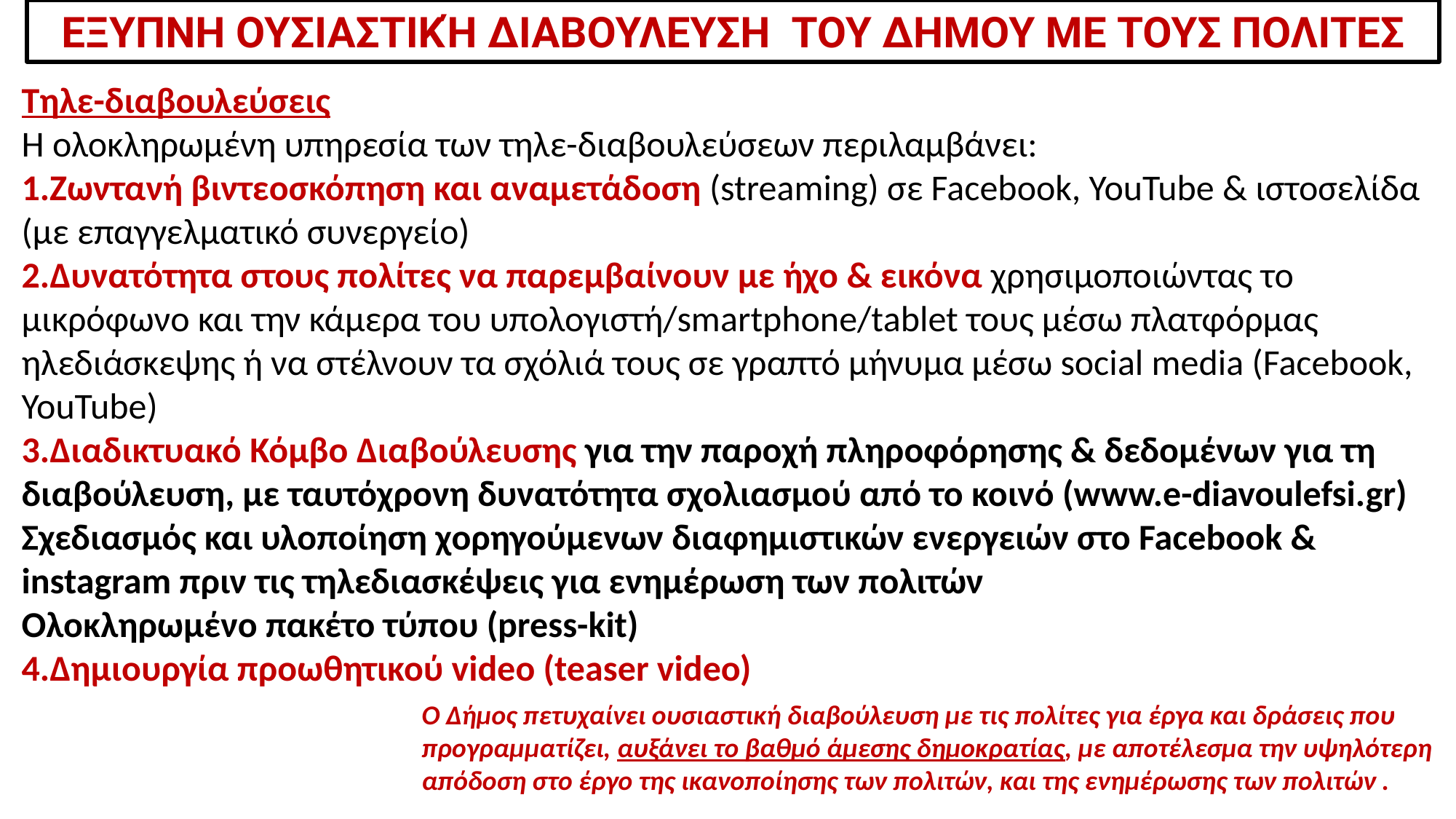

ΕΞΥΠΝΗ ΟΥΣΙΑΣΤΙΚΉ ΔΙΑΒΟΥΛΕΥΣΗ  ΤΟΥ ΔΗΜΟΥ ΜΕ ΤΟΥΣ ΠΟΛΙΤΕΣ
Τηλε-διαβουλεύσεις
Η ολοκληρωμένη υπηρεσία των τηλε-διαβουλεύσεων περιλαμβάνει:
1.Ζωντανή βιντεοσκόπηση και αναμετάδοση (streaming) σε Facebook, YouTube & ιστοσελίδα (με επαγγελματικό συνεργείο)
2.Δυνατότητα στους πολίτες να παρεμβαίνουν με ήχο & εικόνα χρησιμοποιώντας το μικρόφωνο και την κάμερα του υπολογιστή/smartphone/tablet τους μέσω πλατφόρμας ηλεδιάσκεψης ή να στέλνουν τα σχόλιά τους σε γραπτό μήνυμα μέσω social media (Facebook, YouTube)
3.Διαδικτυακό Κόμβο Διαβούλευσης για την παροχή πληροφόρησης & δεδομένων για τη διαβούλευση, με ταυτόχρονη δυνατότητα σχολιασμού από το κοινό (www.e-diavoulefsi.gr)
Σχεδιασμός και υλοποίηση χορηγούμενων διαφημιστικών ενεργειών στο Facebook & instagram πριν τις τηλεδιασκέψεις για ενημέρωση των πολιτών
Ολοκληρωμένο πακέτο τύπου (press-kit)
4.Δημιουργία προωθητικού video (teaser video)
Ο Δήμος πετυχαίνει ουσιαστική διαβούλευση με τις πολίτες για έργα και δράσεις που προγραμματίζει, αυξάνει το βαθμό άμεσης δημοκρατίας, με αποτέλεσμα την υψηλότερη απόδοση στο έργο της ικανοποίησης των πολιτών, και της ενημέρωσης των πολιτών .